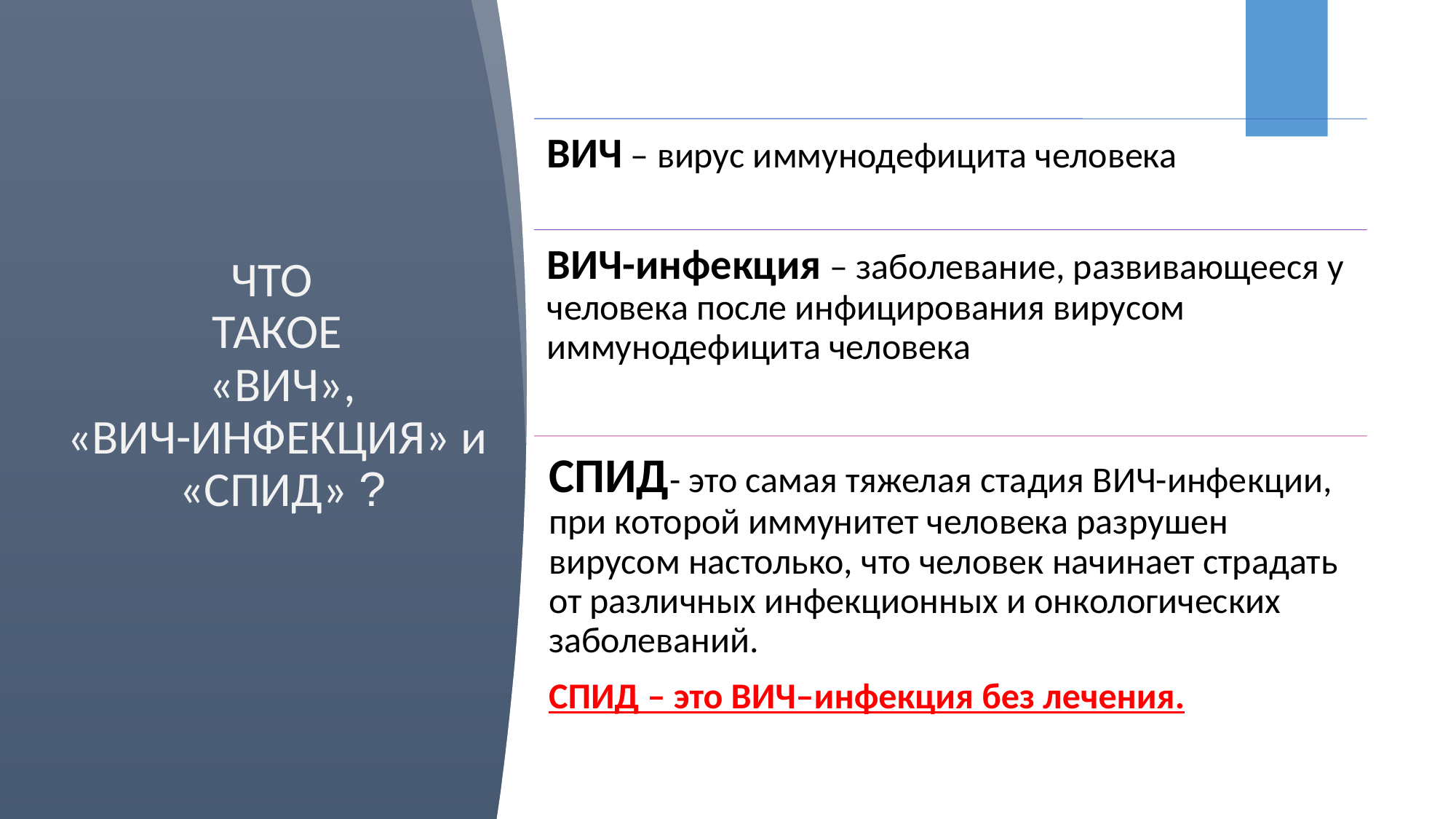

ВИЧ – вирус иммунодефицита человека

ВИЧ-инфекция – заболевание, развивающееся у человека после инфицирования вирусом иммунодефицита человека

СПИД- это самая тяжелая стадия ВИЧ-инфекции, при которой иммунитет человека разрушен вирусом настолько, что человек начинает страдать от различных инфекционных и онкологических заболеваний.
СПИД – это ВИЧ–инфекция без лечения.
# ЧТО ТАКОЕ «ВИЧ», «ВИЧ-ИНФЕКЦИЯ» и «СПИД» ?